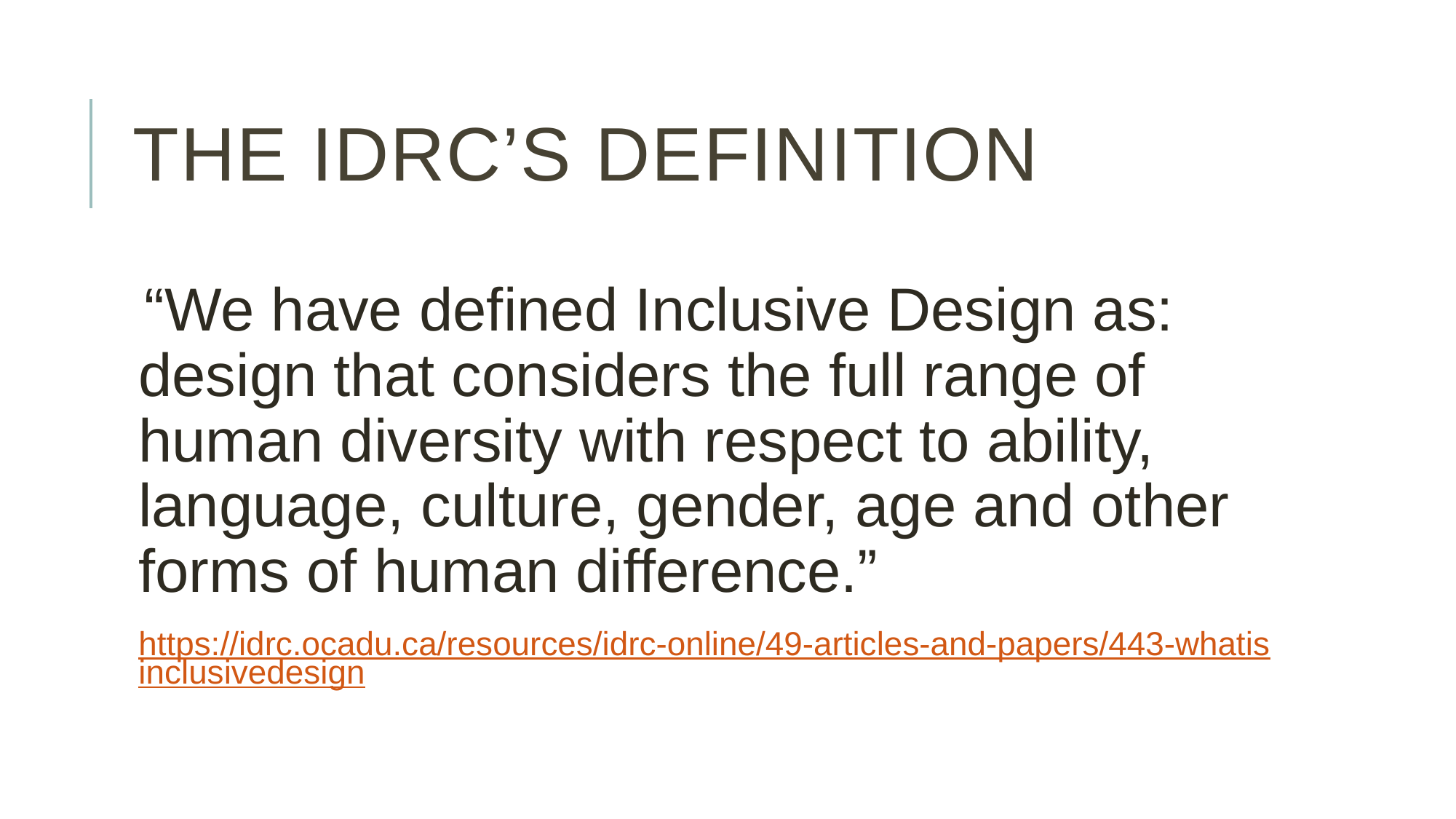

# THE idrc’s definition
“We have defined Inclusive Design as: design that considers the full range of human diversity with respect to ability, language, culture, gender, age and other forms of human difference.”
https://idrc.ocadu.ca/resources/idrc-online/49-articles-and-papers/443-whatisinclusivedesign